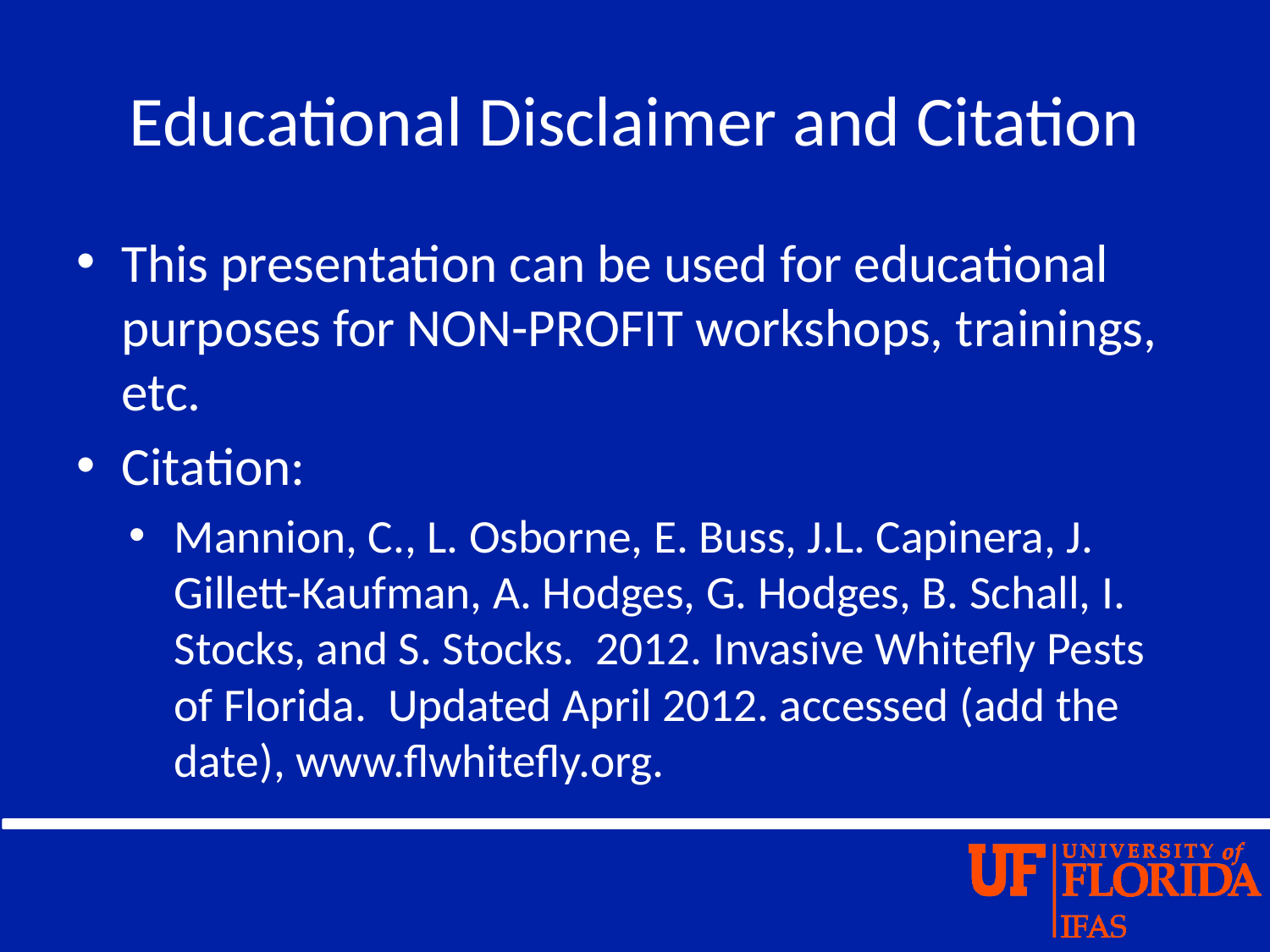

# Educational Disclaimer and Citation
This presentation can be used for educational purposes for NON-PROFIT workshops, trainings, etc.
Citation:
Mannion, C., L. Osborne, E. Buss, J.L. Capinera, J. Gillett-Kaufman, A. Hodges, G. Hodges, B. Schall, I. Stocks, and S. Stocks.  2012. Invasive Whitefly Pests of Florida.  Updated April 2012. accessed (add the date), www.flwhitefly.org.